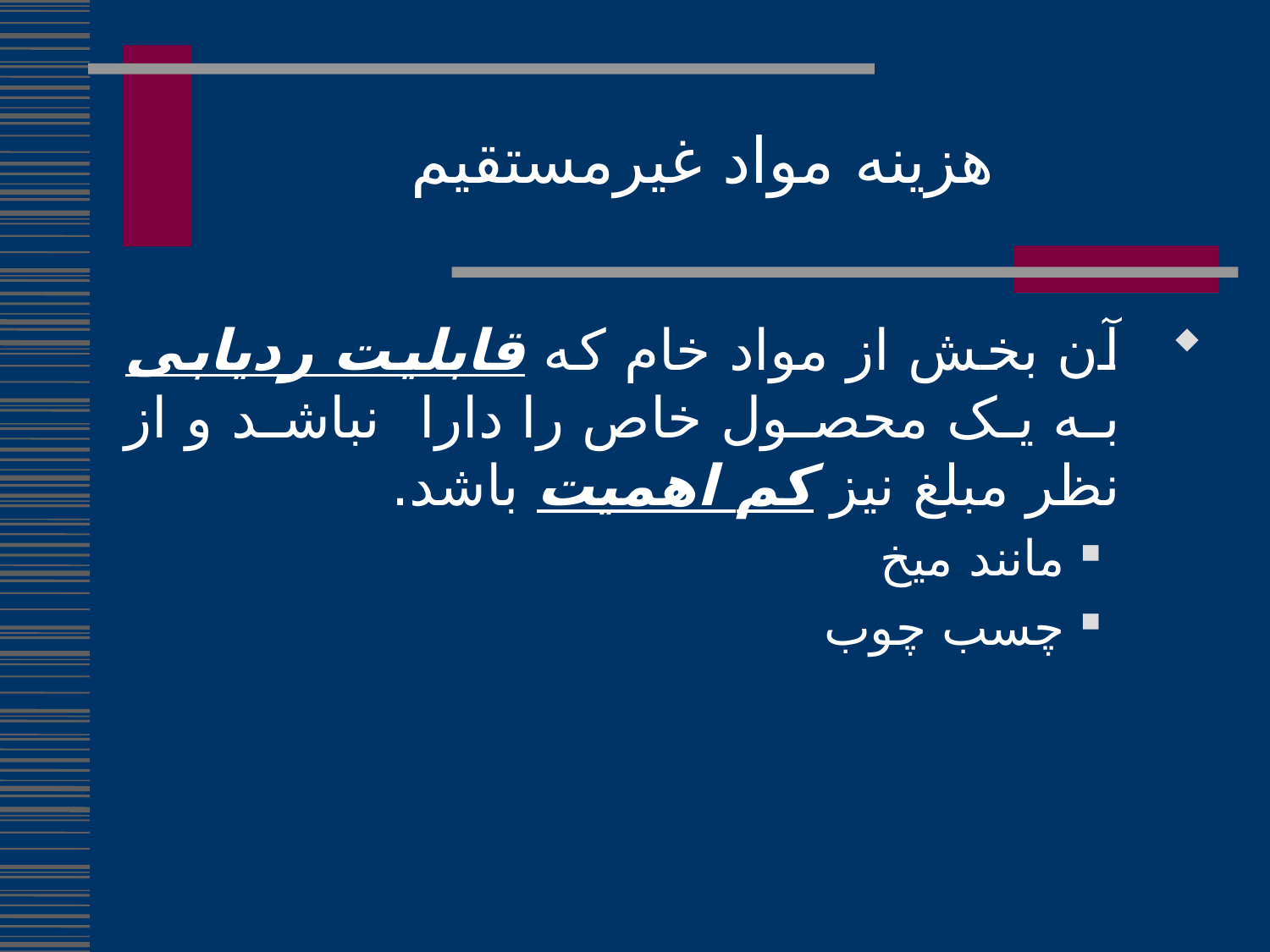

# هزینه مواد غیرمستقیم
آن بخش از مواد خام که قابلیت ردیابی به یک محصول خاص را دارا نباشد و از نظر مبلغ نیز کم اهمیت باشد.
 مانند میخ
 چسب چوب
85